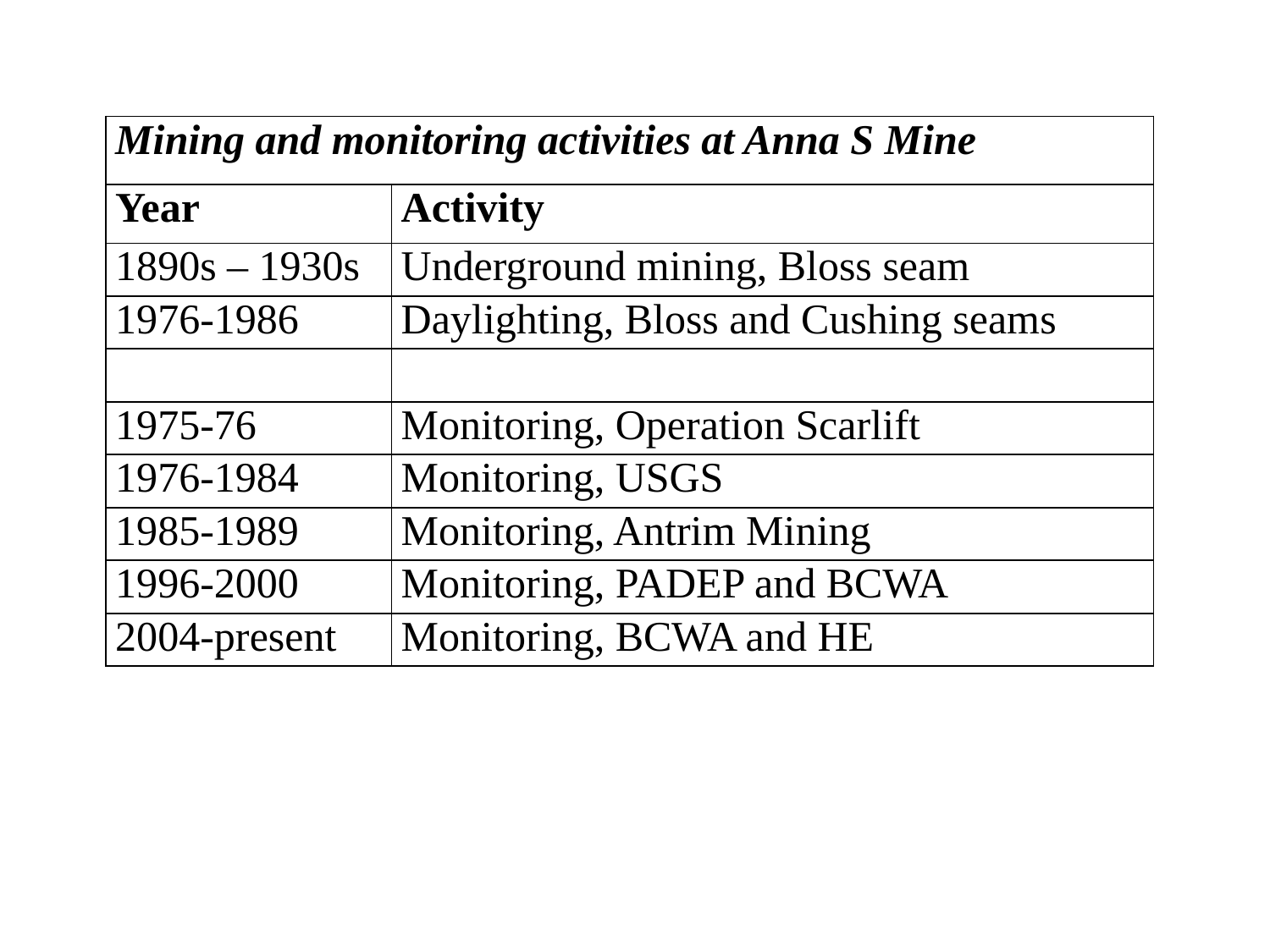

| Mining and monitoring activities at Anna S Mine |  |
| --- | --- |
| Year | Activity |
| 1890s – 1930s | Underground mining, Bloss seam |
| 1976-1986 | Daylighting, Bloss and Cushing seams |
|  |  |
| 1975-76 | Monitoring, Operation Scarlift |
| 1976-1984 | Monitoring, USGS |
| 1985-1989 | Monitoring, Antrim Mining |
| 1996-2000 | Monitoring, PADEP and BCWA |
| 2004-present | Monitoring, BCWA and HE |